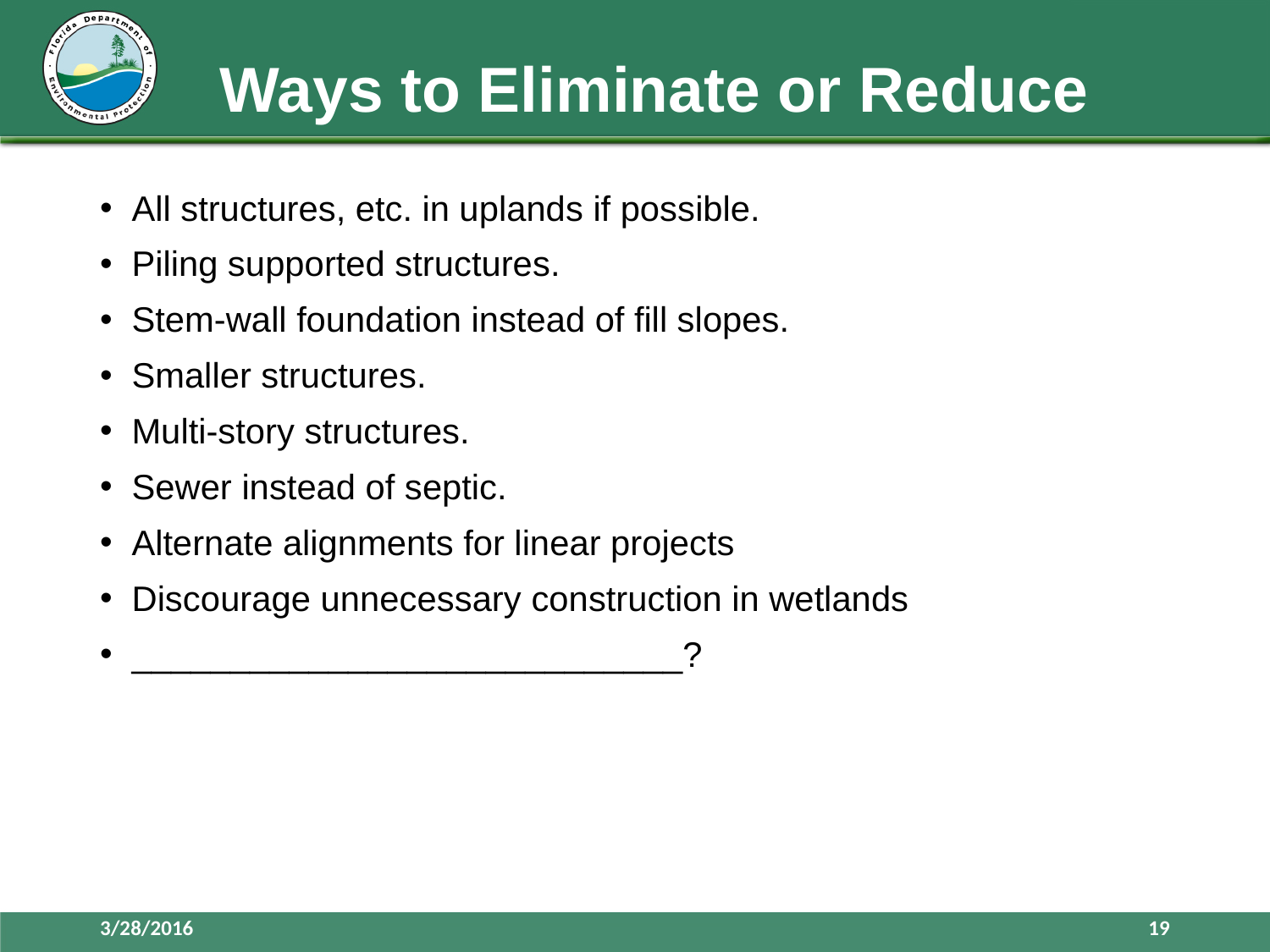

# Ways to Eliminate or Reduce
All structures, etc. in uplands if possible.
Piling supported structures.
Stem-wall foundation instead of fill slopes.
Smaller structures.
Multi-story structures.
Sewer instead of septic.
Alternate alignments for linear projects
Discourage unnecessary construction in wetlands
____________________________?

3/28/2016

19